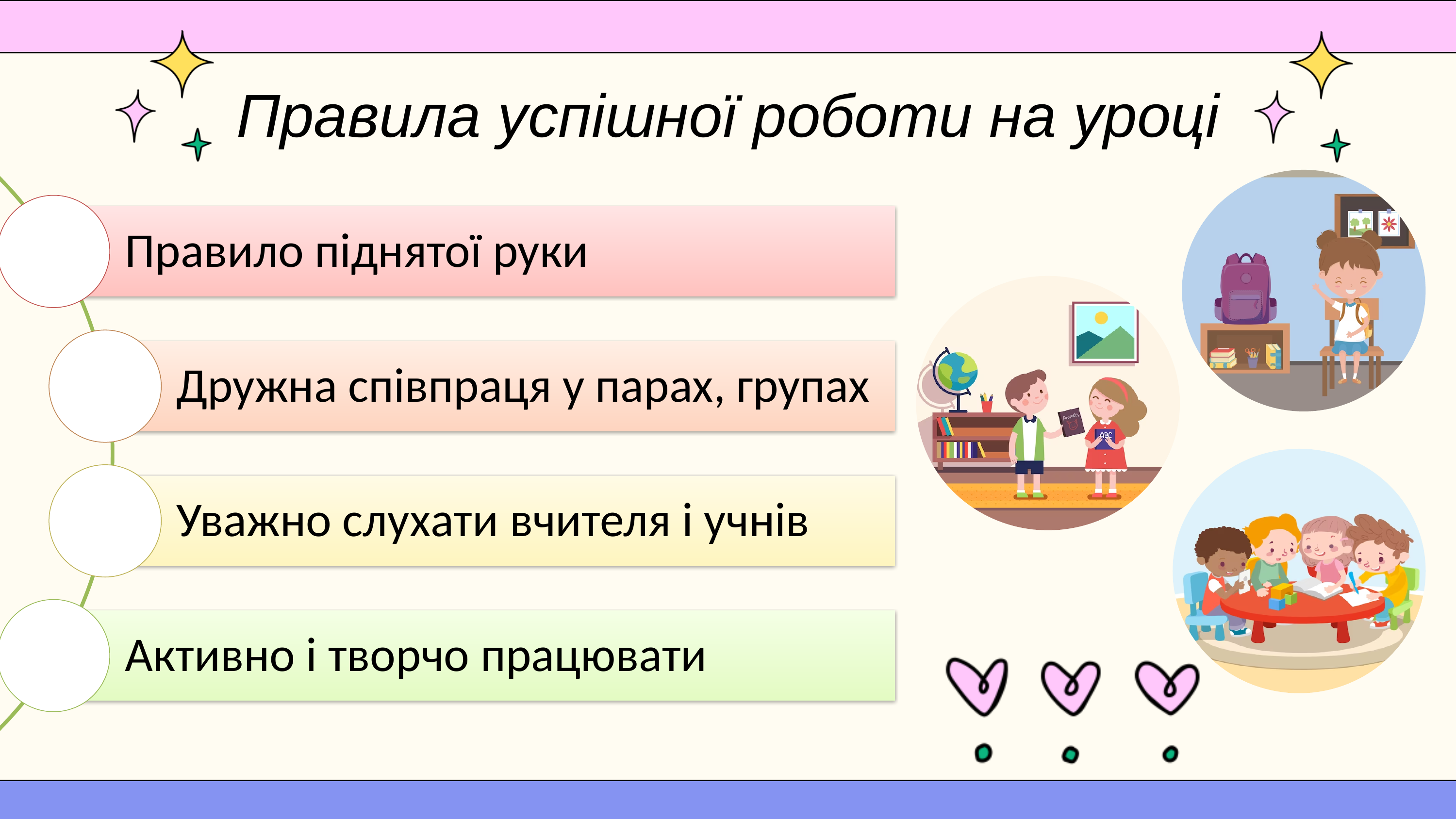

Правила успішної роботи на уроці
Правило піднятої руки
Дружна співпраця у парах, групах
Уважно слухати вчителя і учнів
Активно і творчо працювати